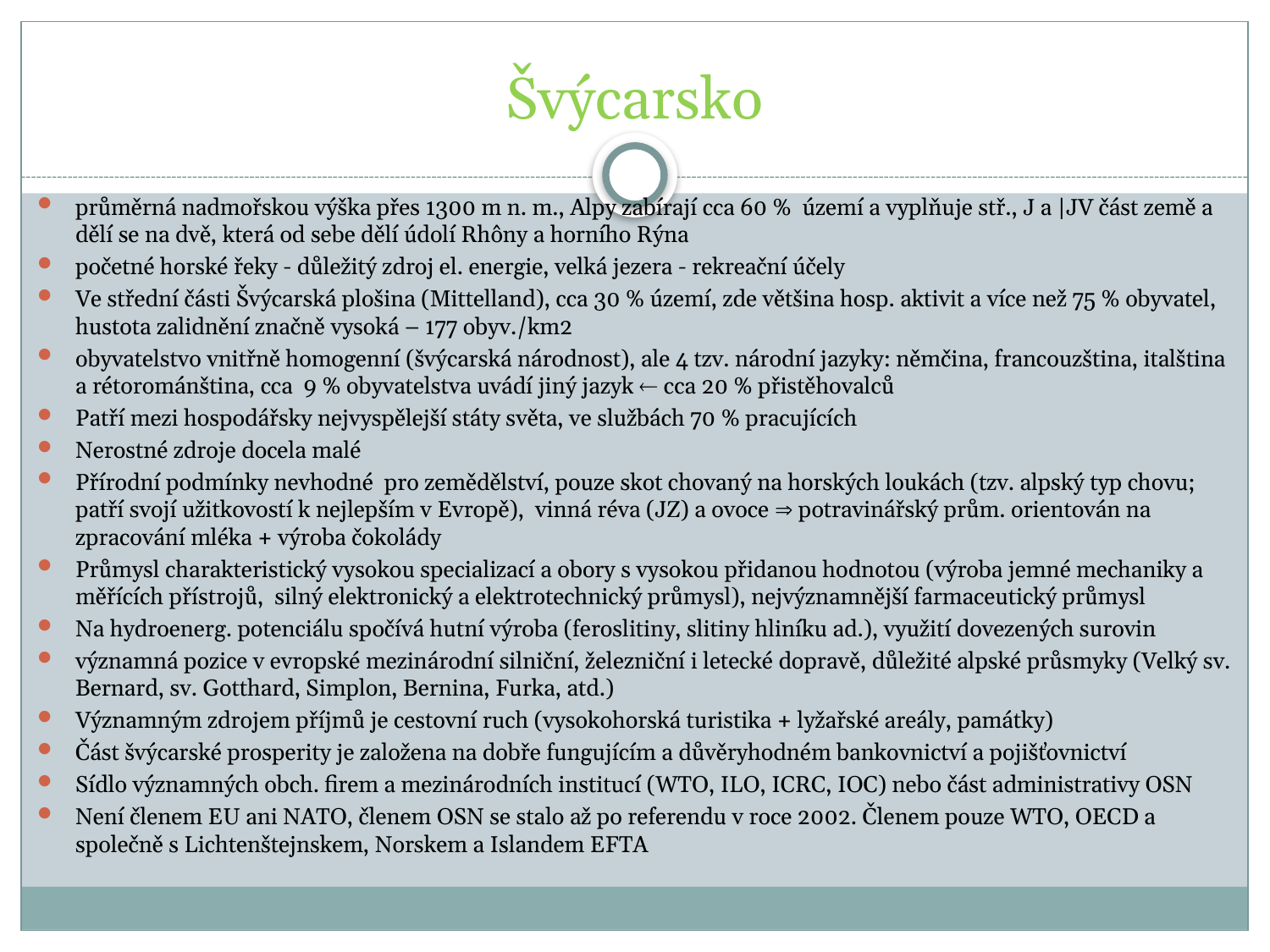

# Švýcarsko
průměrná nadmořskou výška přes 1300 m n. m., Alpy zabírají cca 60 %  území a vyplňuje stř., J a |JV část země a dělí se na dvě, která od sebe dělí údolí Rhôny a horního Rýna
početné horské řeky - důležitý zdroj el. energie, velká jezera - rekreační účely
Ve střední části Švýcarská plošina (Mittelland), cca 30 % území, zde většina hosp. aktivit a více než 75 % obyvatel, hustota zalidnění značně vysoká – 177 obyv./km2
obyvatelstvo vnitřně homogenní (švýcarská národnost), ale 4 tzv. národní jazyky: němčina, francouzština, italština a rétorománština, cca  9 % obyvatelstva uvádí jiný jazyk ← cca 20 % přistěhovalců
Patří mezi hospodářsky nejvyspělejší státy světa, ve službách 70 % pracujících
Nerostné zdroje docela malé
Přírodní podmínky nevhodné  pro zemědělství, pouze skot chovaný na horských loukách (tzv. alpský typ chovu;  patří svojí užitkovostí k nejlepším v Evropě),  vinná réva (JZ) a ovoce ⇒ potravinářský prům. orientován na zpracování mléka + výroba čokolády
Průmysl charakteristický vysokou specializací a obory s vysokou přidanou hodnotou (výroba jemné mechaniky a měřících přístrojů,  silný elektronický a elektrotechnický průmysl), nejvýznamnější farmaceutický průmysl
Na hydroenerg. potenciálu spočívá hutní výroba (feroslitiny, slitiny hliníku ad.), využití dovezených surovin
významná pozice v evropské mezinárodní silniční, železniční i letecké dopravě, důležité alpské průsmyky (Velký sv. Bernard, sv. Gotthard, Simplon, Bernina, Furka, atd.)
Významným zdrojem příjmů je cestovní ruch (vysokohorská turistika + lyžařské areály, památky)
Část švýcarské prosperity je založena na dobře fungujícím a důvěryhodném bankovnictví a pojišťovnictví
Sídlo významných obch. firem a mezinárodních institucí (WTO, ILO, ICRC, IOC) nebo část administrativy OSN
Není členem EU ani NATO, členem OSN se stalo až po referendu v roce 2002. Členem pouze WTO, OECD a společně s Lichtenštejnskem, Norskem a Islandem EFTA